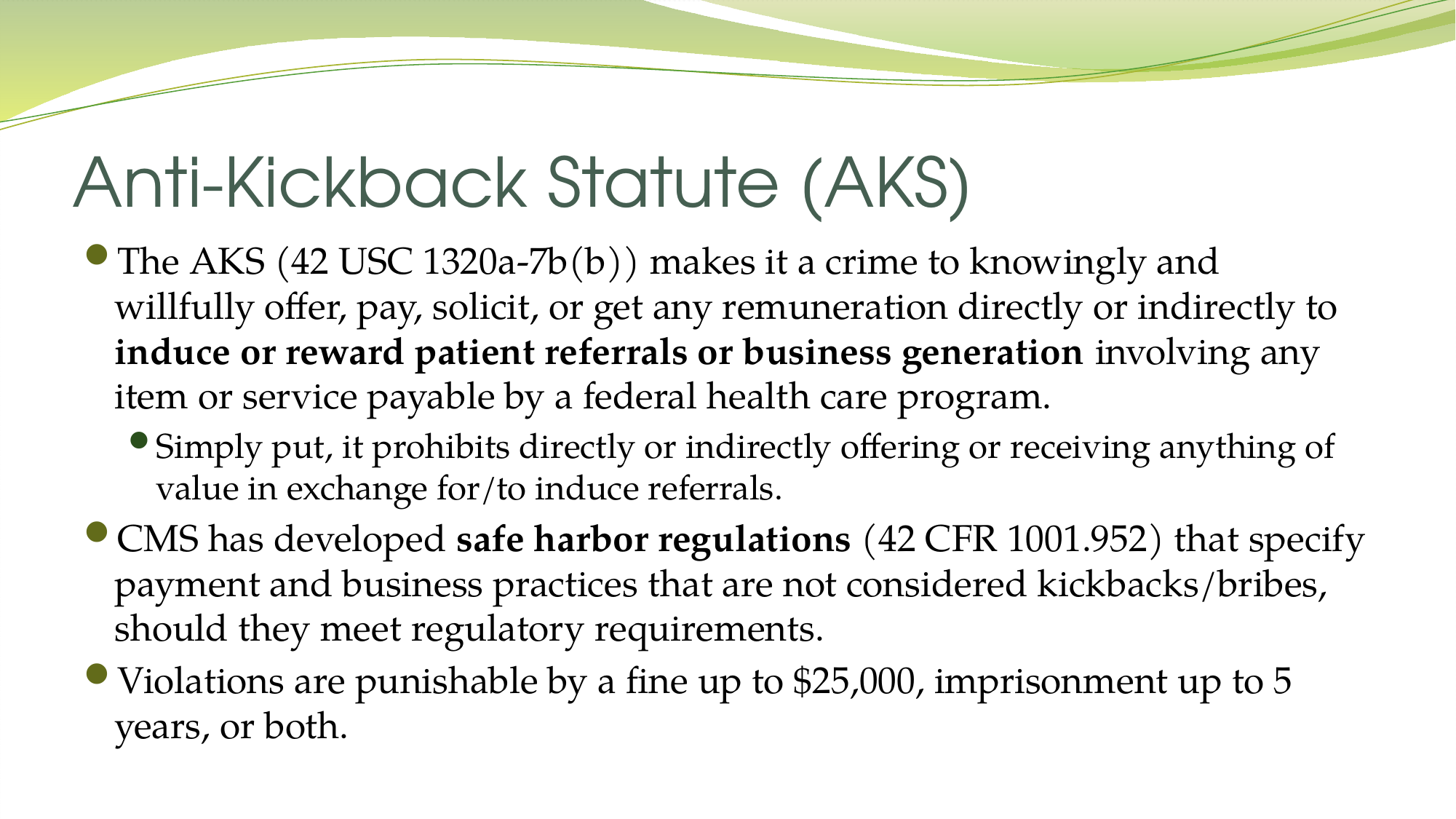

# Anti-Kickback Statute (AKS)
The AKS (42 USC 1320a-7b(b)) makes it a crime to knowingly and willfully offer, pay, solicit, or get any remuneration directly or indirectly to induce or reward patient referrals or business generation involving any item or service payable by a federal health care program.
Simply put, it prohibits directly or indirectly offering or receiving anything of value in exchange for/to induce referrals.
CMS has developed safe harbor regulations (42 CFR 1001.952) that specify payment and business practices that are not considered kickbacks/bribes, should they meet regulatory requirements.
Violations are punishable by a fine up to $25,000, imprisonment up to 5 years, or both.